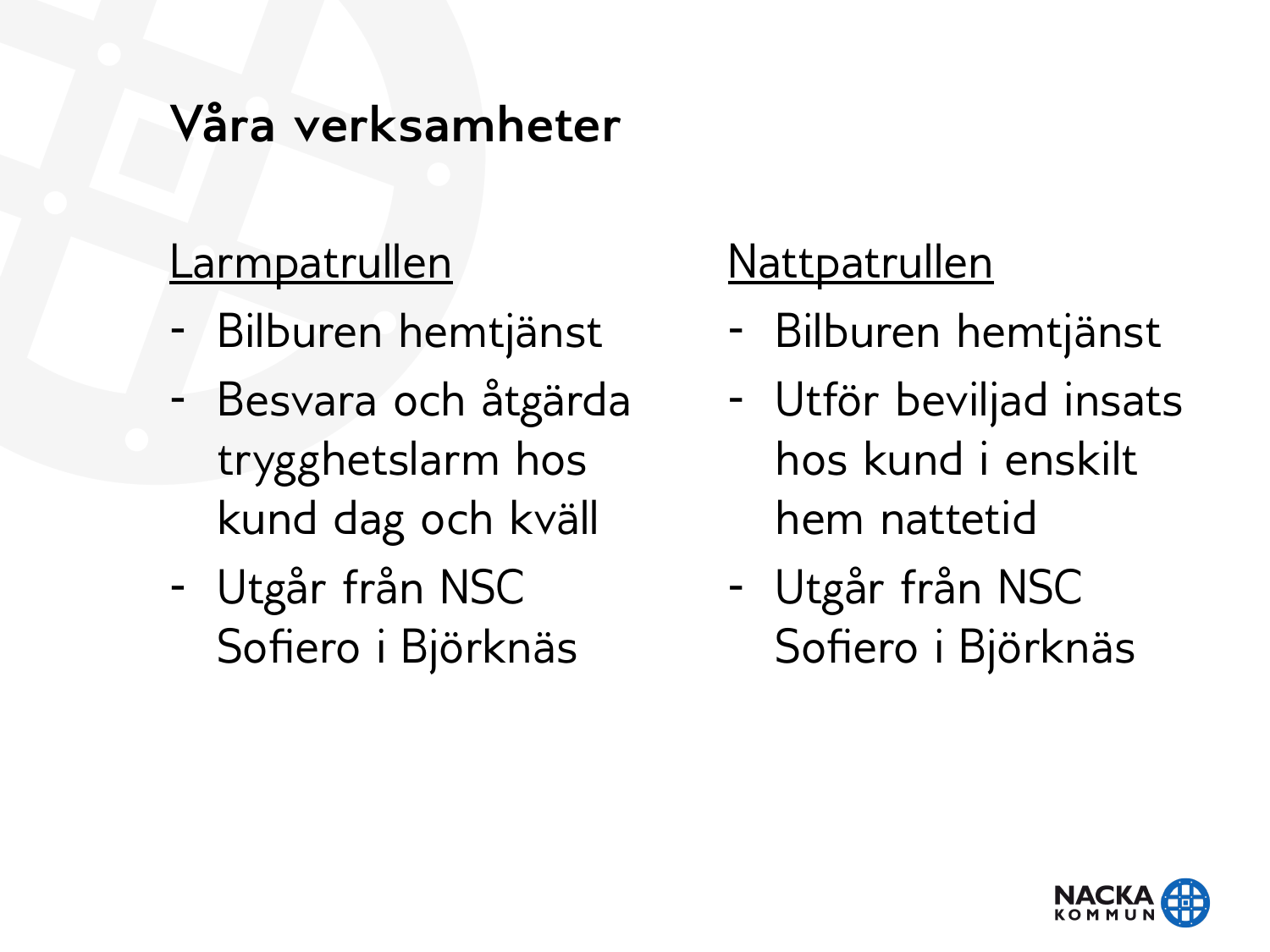

# Våra verksamheter
Larmpatrullen
Bilburen hemtjänst
Besvara och åtgärda trygghetslarm hos kund dag och kväll
Utgår från NSC Sofiero i Björknäs
Nattpatrullen
Bilburen hemtjänst
Utför beviljad insats hos kund i enskilt hem nattetid
Utgår från NSC Sofiero i Björknäs